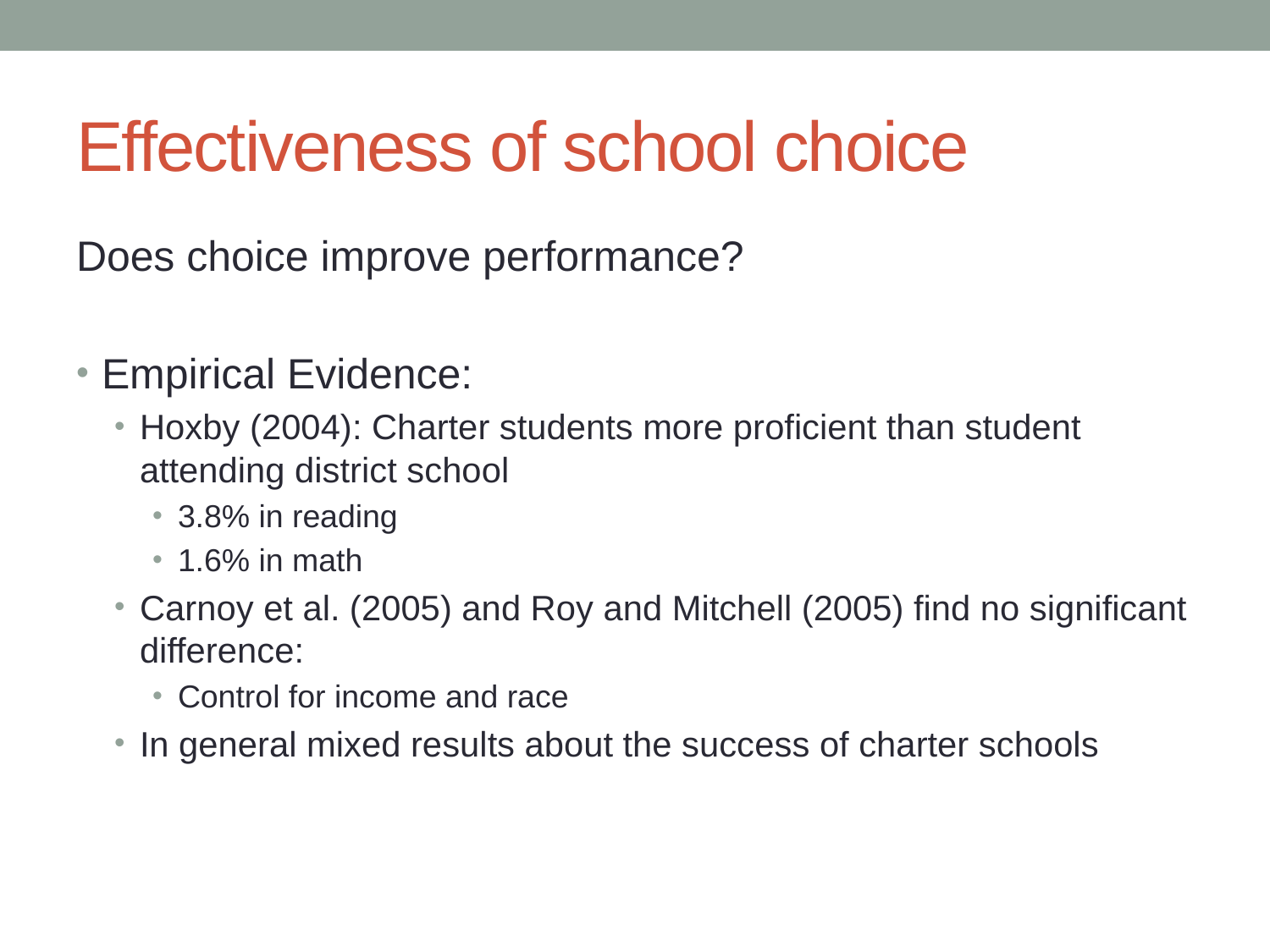

# Effectiveness of school choice
Does choice improve performance?

Empirical Evidence:
Hoxby (2004): Charter students more proficient than student attending district school
3.8% in reading
1.6% in math
Carnoy et al. (2005) and Roy and Mitchell (2005) find no significant difference:
Control for income and race
In general mixed results about the success of charter schools